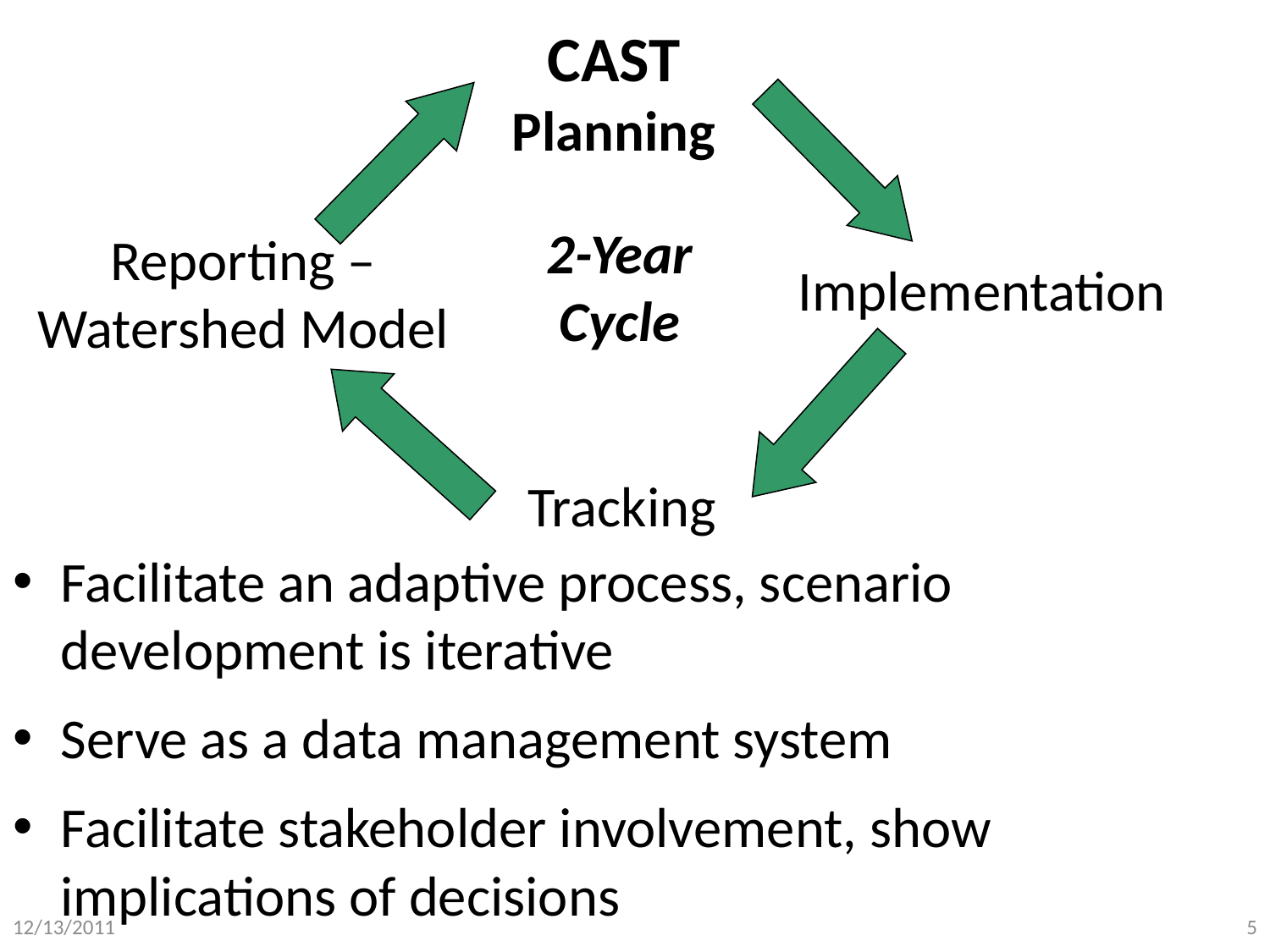

CAST
Planning

2-Year
Cycle
Reporting – Watershed Model
Implementation

Tracking
Facilitate an adaptive process, scenario development is iterative
Serve as a data management system
Facilitate stakeholder involvement, show implications of decisions
12/13/2011
5